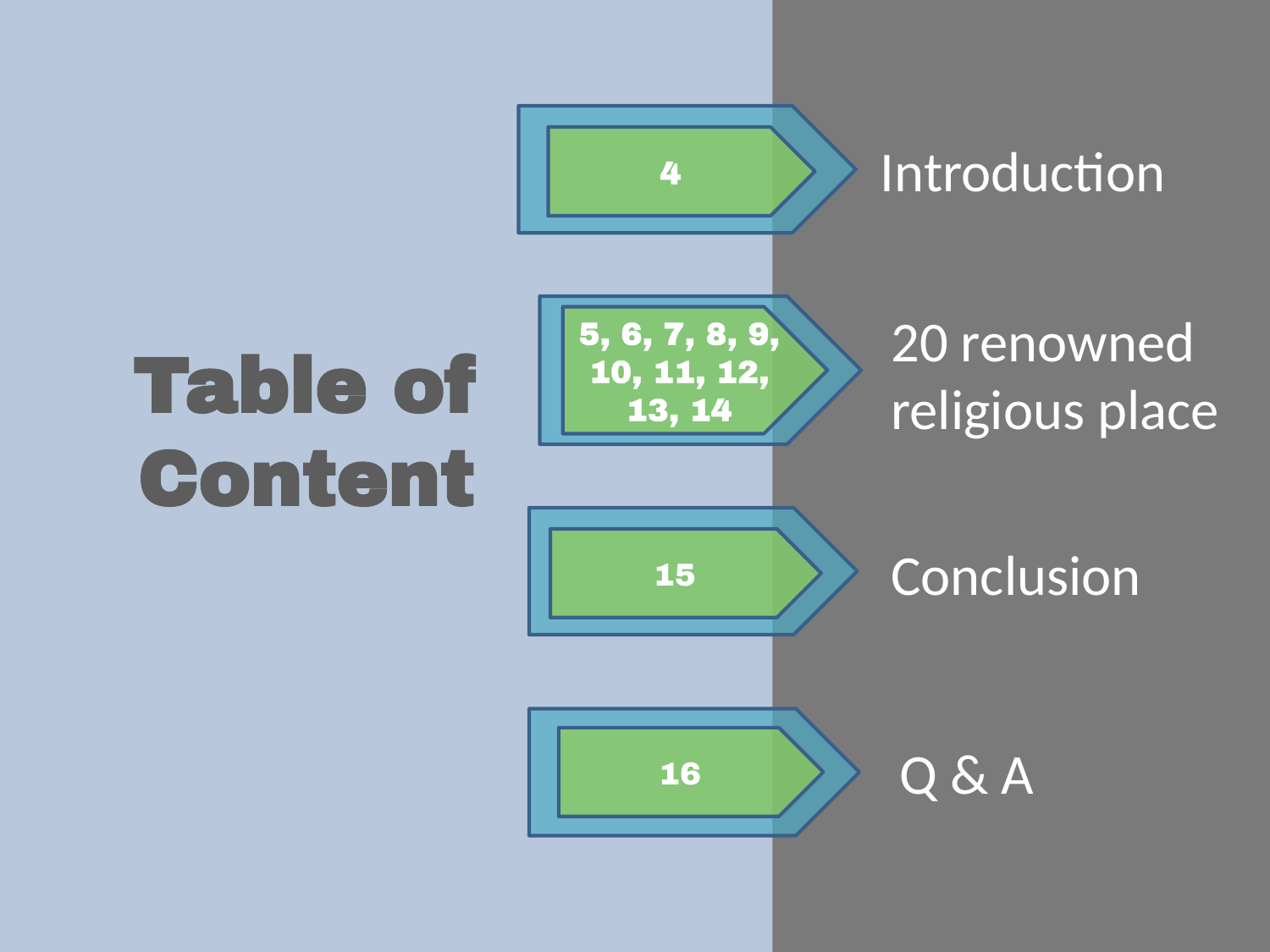

4
Introduction

20 renowned religious place
5, 6, 7, 8, 9, 10, 11, 12, 13, 14
Table of Content

15
Conclusion

16
Q & A